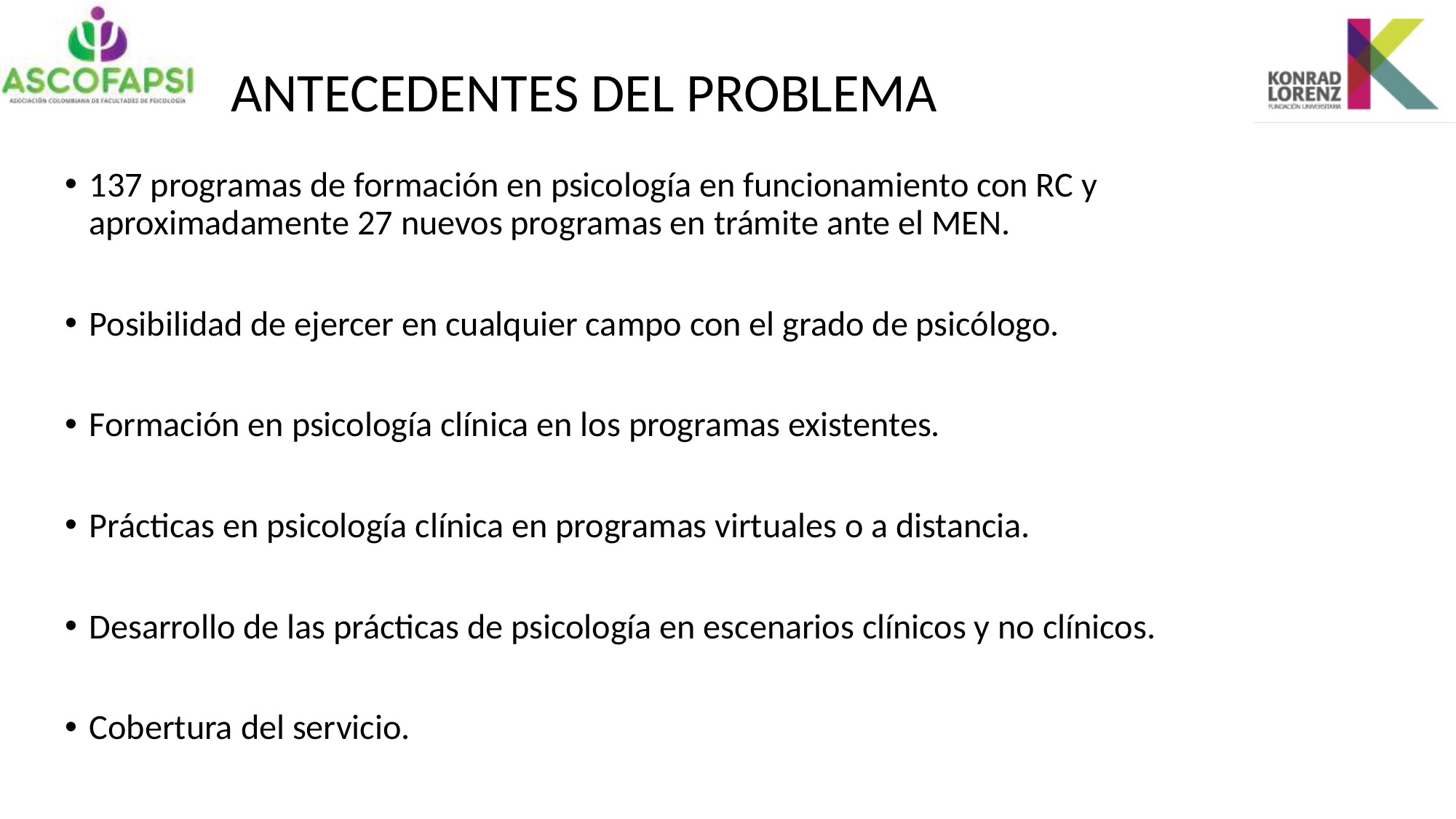

# ANTECEDENTES DEL PROBLEMA
137 programas de formación en psicología en funcionamiento con RC y aproximadamente 27 nuevos programas en trámite ante el MEN.

Posibilidad de ejercer en cualquier campo con el grado de psicólogo.

Formación en psicología clínica en los programas existentes.

Prácticas en psicología clínica en programas virtuales o a distancia.

Desarrollo de las prácticas de psicología en escenarios clínicos y no clínicos.

Cobertura del servicio.